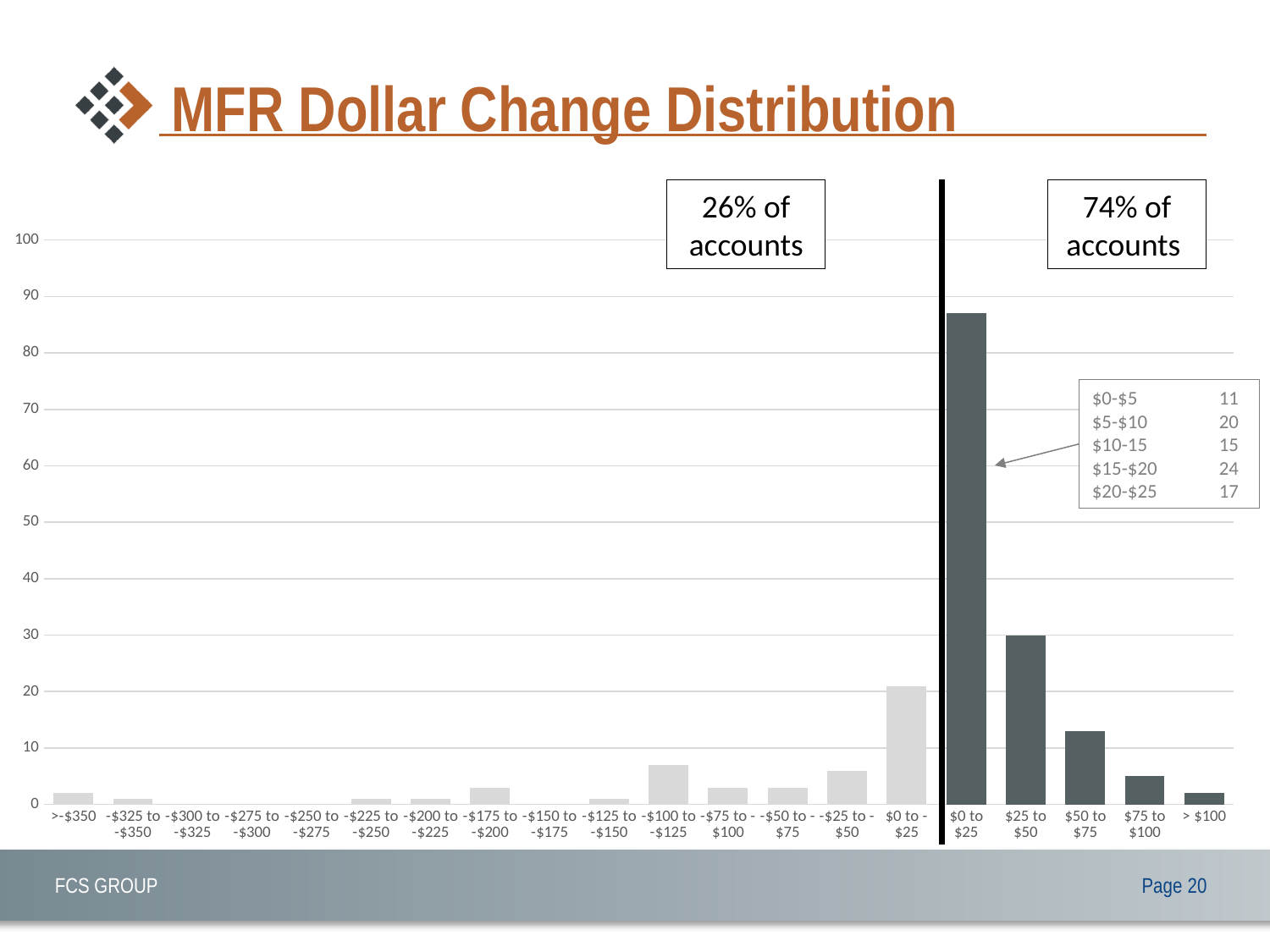

# MFR Dollar Change Distribution
26% of accounts
74% of accounts

### Chart

| Category |  |
|---|---|
| >-$350 | 2.0 |
| -$325 to -$350 | 1.0 |
| -$300 to -$325 | 0.0 |
| -$275 to -$300 | 0.0 |
| -$250 to -$275 | 0.0 |
| -$225 to -$250 | 1.0 |
| -$200 to -$225 | 1.0 |
| -$175 to -$200 | 3.0 |
| -$150 to -$175 | 0.0 |
| -$125 to -$150 | 1.0 |
| -$100 to -$125 | 7.0 |
| -$75 to -$100 | 3.0 |
| -$50 to -$75 | 3.0 |
| -$25 to -$50 | 6.0 |
| $0 to -$25 | 21.0 |
| $0 to $25 | 87.0 |
| $25 to $50 | 30.0 |
| $50 to $75 | 13.0 |
| $75 to $100 | 5.0 |
| > $100 | 2.0 |
$0-$5	11
$5-$10	20
$10-15	15
$15-$20	24
$20-$25	17